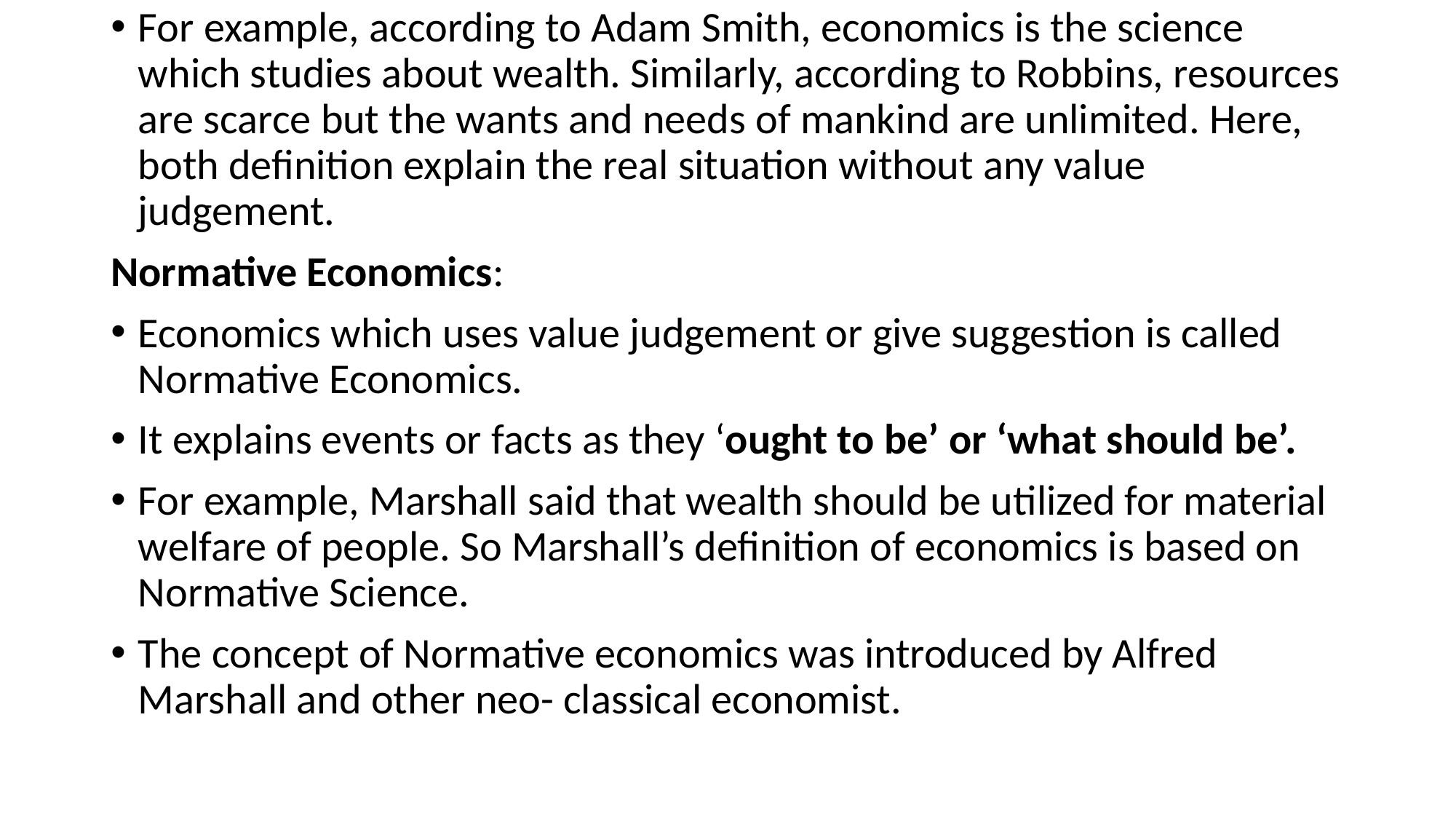

For example, according to Adam Smith, economics is the science which studies about wealth. Similarly, according to Robbins, resources are scarce but the wants and needs of mankind are unlimited. Here, both definition explain the real situation without any value judgement.
Normative Economics:
Economics which uses value judgement or give suggestion is called Normative Economics.
It explains events or facts as they ‘ought to be’ or ‘what should be’.
For example, Marshall said that wealth should be utilized for material welfare of people. So Marshall’s definition of economics is based on Normative Science.
The concept of Normative economics was introduced by Alfred Marshall and other neo- classical economist.